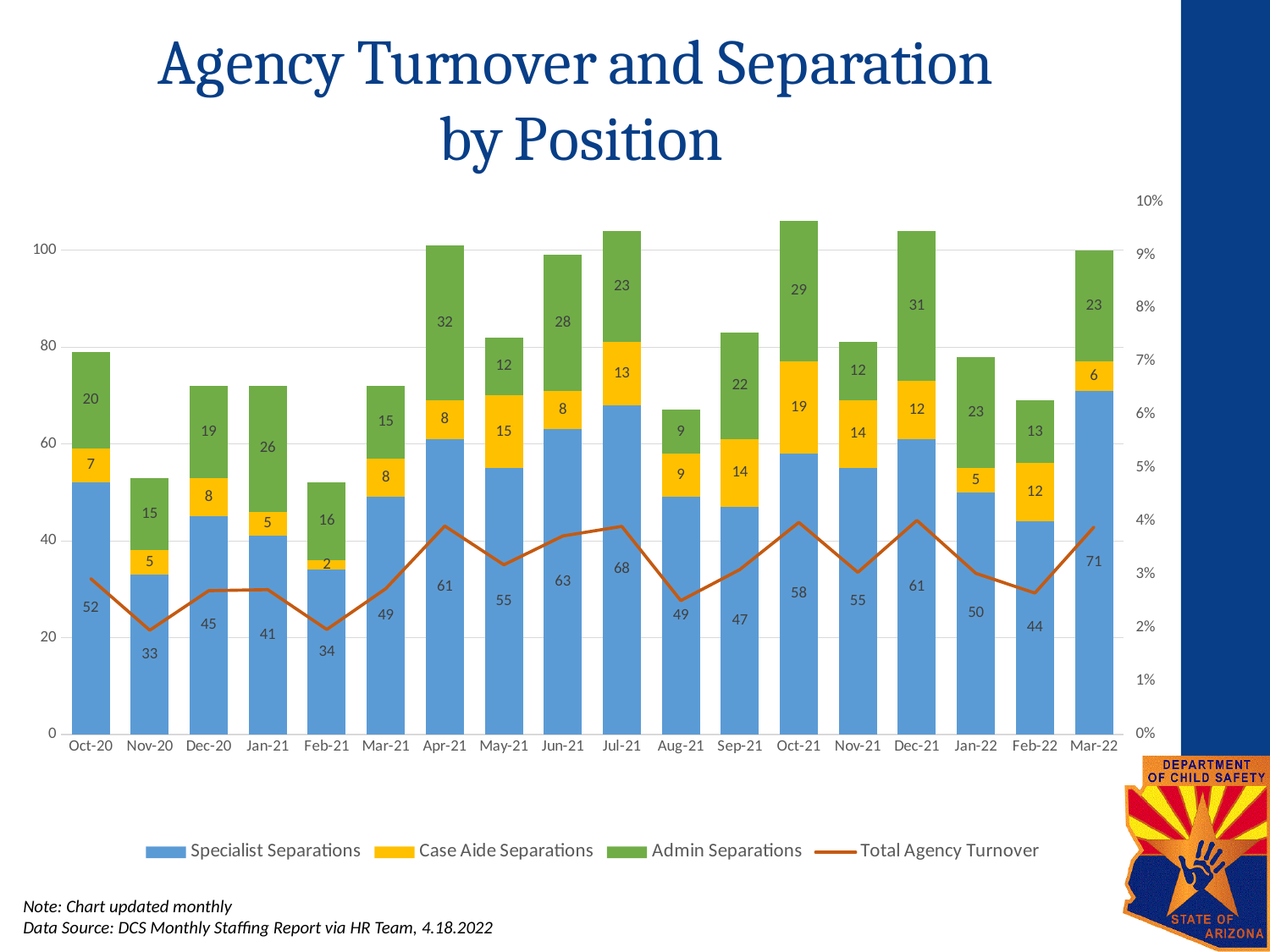

# Agency Turnover and Separation by Position

### Chart

| Category | Specialist Separations | Case Aide Separations | Admin Separations | Total Agency Turnover |
|---|---|---|---|---|
| 44105 | 52.0 | 7.0 | 20.0 | 0.02923760177646188 |
| 44136 | 33.0 | 5.0 | 15.0 | 0.01955719557195572 |
| 44166 | 45.0 | 8.0 | 19.0 | 0.026976395653802922 |
| 44197 | 41.0 | 5.0 | 26.0 | 0.027169811320754716 |
| 44228 | 34.0 | 2.0 | 16.0 | 0.019696969696969695 |
| 44256 | 49.0 | 8.0 | 15.0 | 0.027366020524515394 |
| 44287 | 61.0 | 8.0 | 32.0 | 0.03911696359411309 |
| 44317 | 55.0 | 15.0 | 12.0 | 0.03183229813664596 |
| 44348 | 63.0 | 8.0 | 28.0 | 0.03724604966139955 |
| 44378 | 68.0 | 13.0 | 23.0 | 0.03905369883589936 |
| 44409 | 49.0 | 9.0 | 9.0 | 0.025121859767529058 |
| 44440 | 47.0 | 14.0 | 22.0 | 0.030947054436987323 |
| 44470 | 58.0 | 19.0 | 29.0 | 0.03978978978978979 |
| 44501 | 55.0 | 14.0 | 12.0 | 0.030416823131806235 |
| 44531 | 61.0 | 12.0 | 31.0 | 0.0401854714064915 |
| 44562 | 50.0 | 5.0 | 23.0 | 0.030232558139534883 |
| 44593 | 44.0 | 12.0 | 13.0 | 0.02653846153846154 |
| 44621 | 71.0 | 6.0 | 23.0 | 0.038910505836575876 |
Note: Chart updated monthly
Data Source: DCS Monthly Staffing Report via HR Team, 4.18.2022